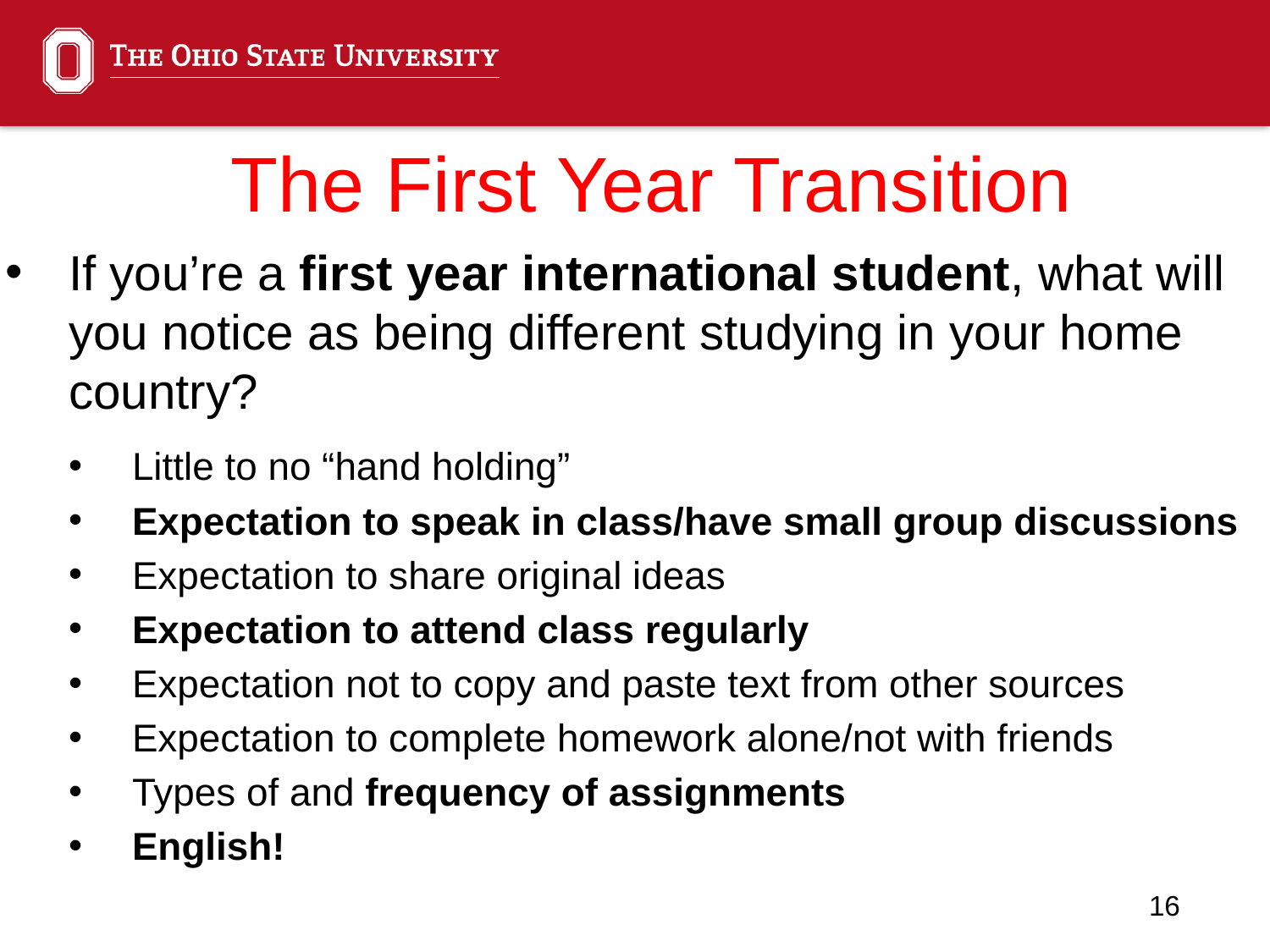

# The First Year Transition
If you’re a first year international student, what will you notice as being different studying in your home country?

Little to no “hand holding”
Expectation to speak in class/have small group discussions
Expectation to share original ideas
Expectation to attend class regularly
Expectation not to copy and paste text from other sources
Expectation to complete homework alone/not with friends
Types of and frequency of assignments
English!